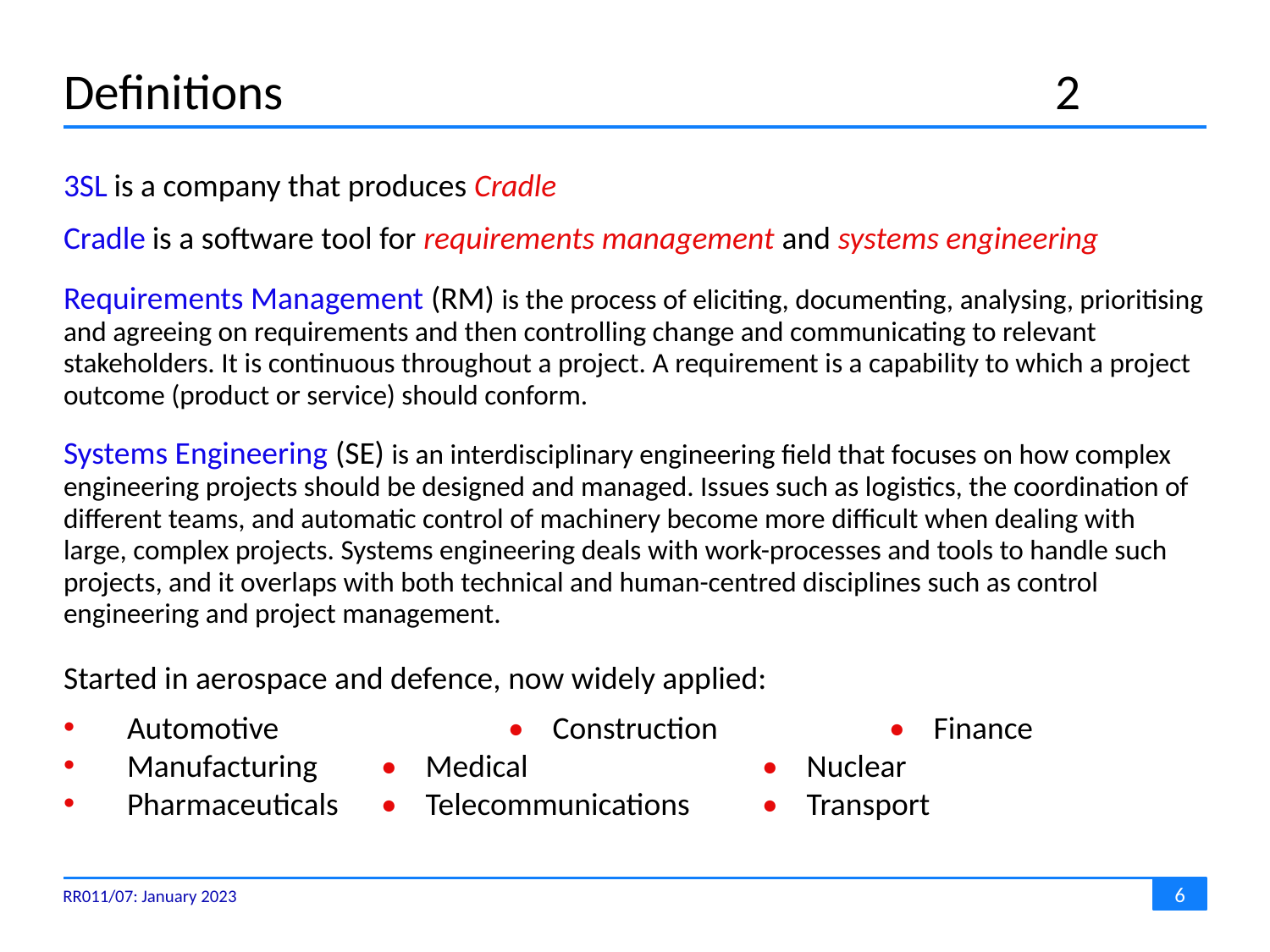

# Definitions	2
3SL is a company that produces Cradle
Cradle is a software tool for requirements management and systems engineering
Requirements Management (RM) is the process of eliciting, documenting, analysing, prioritising and agreeing on requirements and then controlling change and communicating to relevant stakeholders. It is continuous throughout a project. A requirement is a capability to which a project outcome (product or service) should conform.
Systems Engineering (SE) is an interdisciplinary engineering field that focuses on how complex engineering projects should be designed and managed. Issues such as logistics, the coordination of different teams, and automatic control of machinery become more difficult when dealing with large, complex projects. Systems engineering deals with work-processes and tools to handle such projects, and it overlaps with both technical and human-centred disciplines such as control engineering and project management.
Started in aerospace and defence, now widely applied:
Automotive		•    Construction		•    Finance
Manufacturing	•    Medical		•    Nuclear
Pharmaceuticals	•    Telecommunications	•    Transport